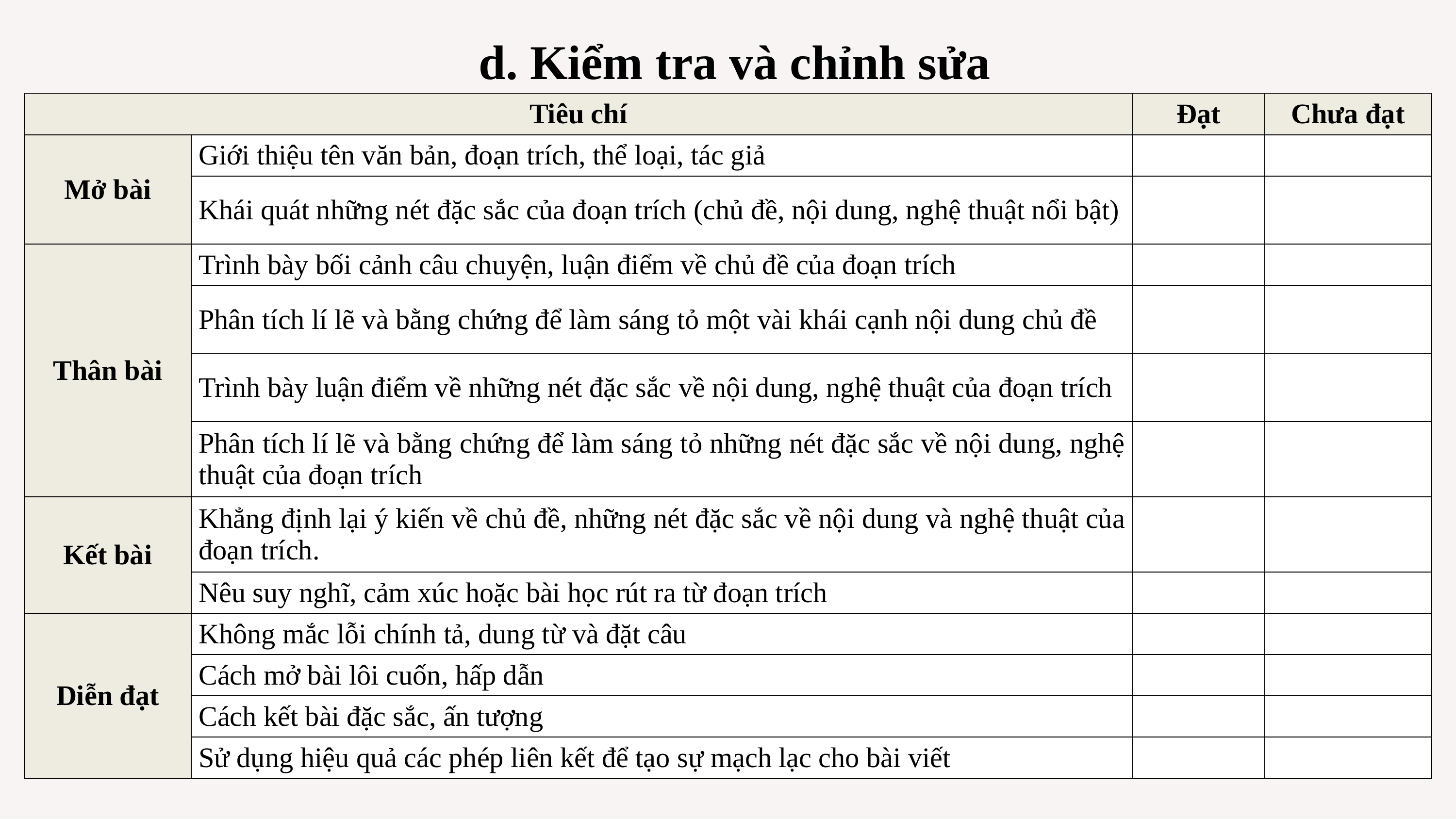

d. Kiểm tra và chỉnh sửa
| Tiêu chí |  | Đạt | Chưa đạt |
| --- | --- | --- | --- |
| Mở bài | Giới thiệu tên văn bản, đoạn trích, thể loại, tác giả |  |  |
|  | Khái quát những nét đặc sắc của đoạn trích (chủ đề, nội dung, nghệ thuật nổi bật) |  |  |
| Thân bài | Trình bày bối cảnh câu chuyện, luận điểm về chủ đề của đoạn trích |  |  |
|  | Phân tích lí lẽ và bằng chứng để làm sáng tỏ một vài khái cạnh nội dung chủ đề |  |  |
|  | Trình bày luận điểm về những nét đặc sắc về nội dung, nghệ thuật của đoạn trích |  |  |
|  | Phân tích lí lẽ và bằng chứng để làm sáng tỏ những nét đặc sắc về nội dung, nghệ thuật của đoạn trích |  |  |
| Kết bài | Khẳng định lại ý kiến về chủ đề, những nét đặc sắc về nội dung và nghệ thuật của đoạn trích. |  |  |
|  | Nêu suy nghĩ, cảm xúc hoặc bài học rút ra từ đoạn trích |  |  |
| Diễn đạt | Không mắc lỗi chính tả, dung từ và đặt câu |  |  |
|  | Cách mở bài lôi cuốn, hấp dẫn |  |  |
|  | Cách kết bài đặc sắc, ấn tượng |  |  |
|  | Sử dụng hiệu quả các phép liên kết để tạo sự mạch lạc cho bài viết |  |  |